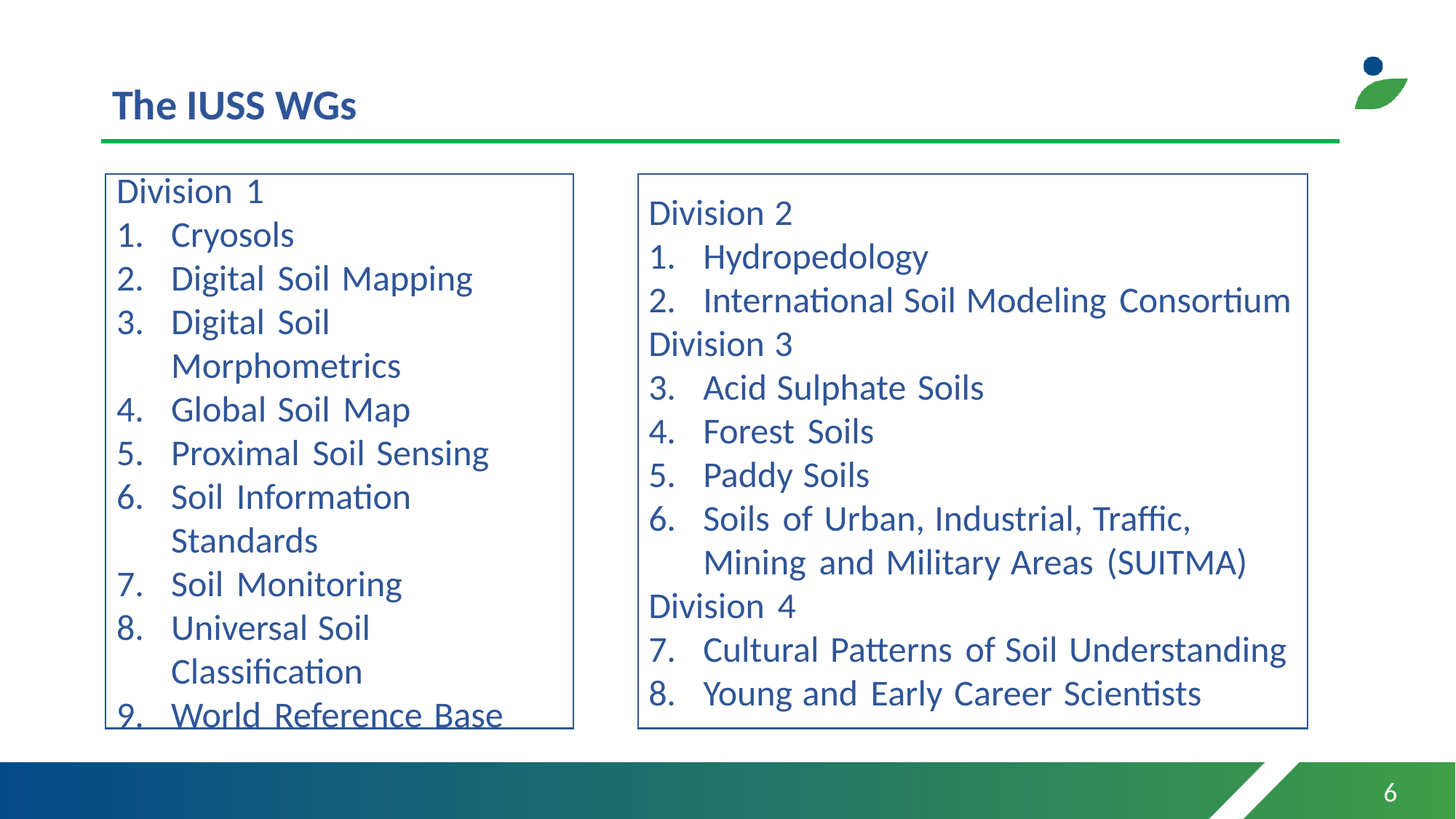

# The IUSS WGs
Division 1
Cryosols
Digital Soil Mapping
Digital Soil Morphometrics
Global Soil Map
Proximal Soil Sensing
Soil Information Standards
Soil Monitoring
Universal Soil Classification
World Reference Base

Division 2
Hydropedology
International Soil Modeling Consortium
Division 3
Acid Sulphate Soils
Forest Soils
Paddy Soils
Soils of Urban, Industrial, Traffic, Mining and Military Areas (SUITMA)
Division 4
Cultural Patterns of Soil Understanding
Young and Early Career Scientists

6